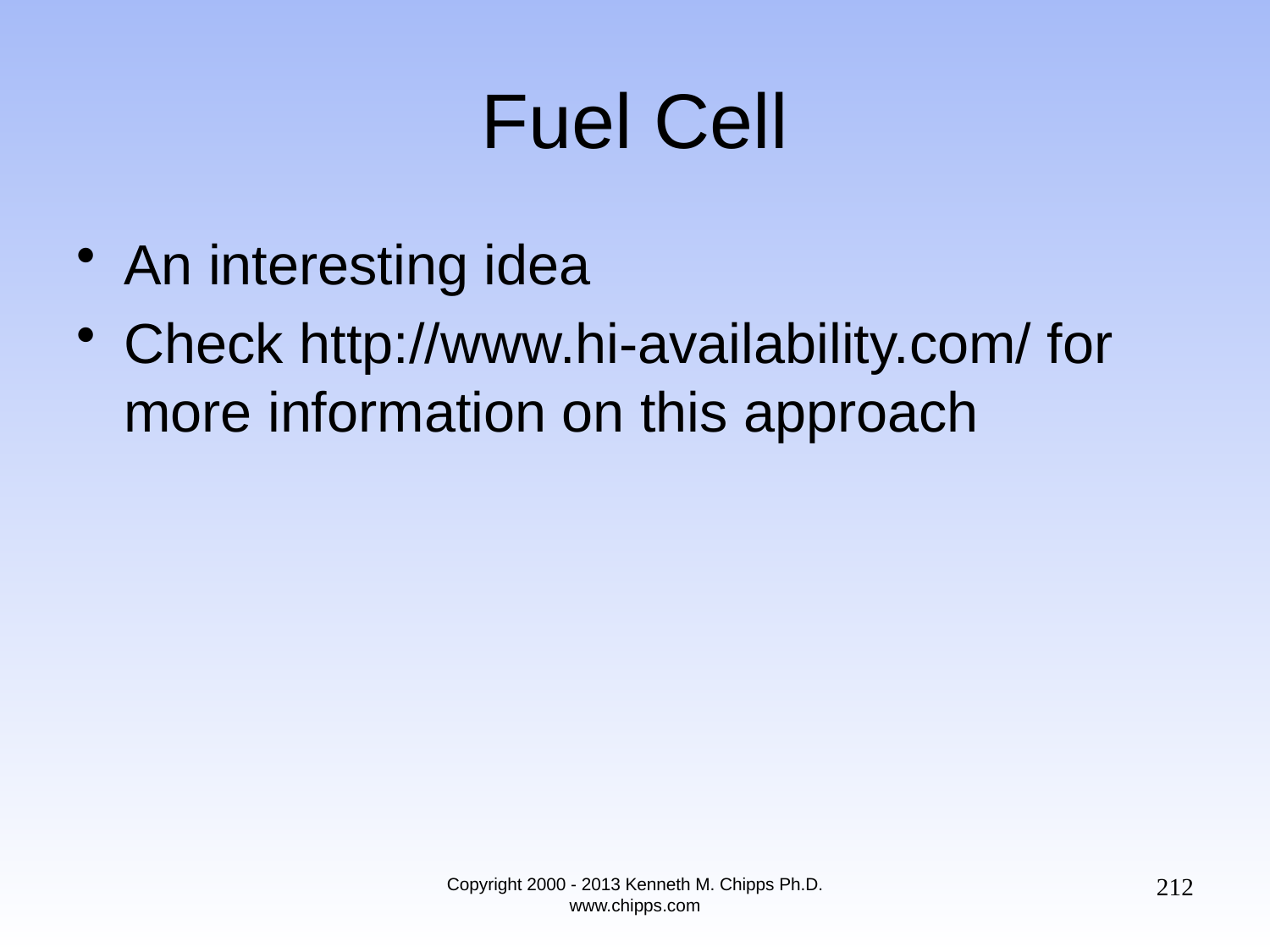

# Fuel Cell
An interesting idea
Check http://www.hi-availability.com/ for more information on this approach
212
Copyright 2000 - 2013 Kenneth M. Chipps Ph.D. www.chipps.com